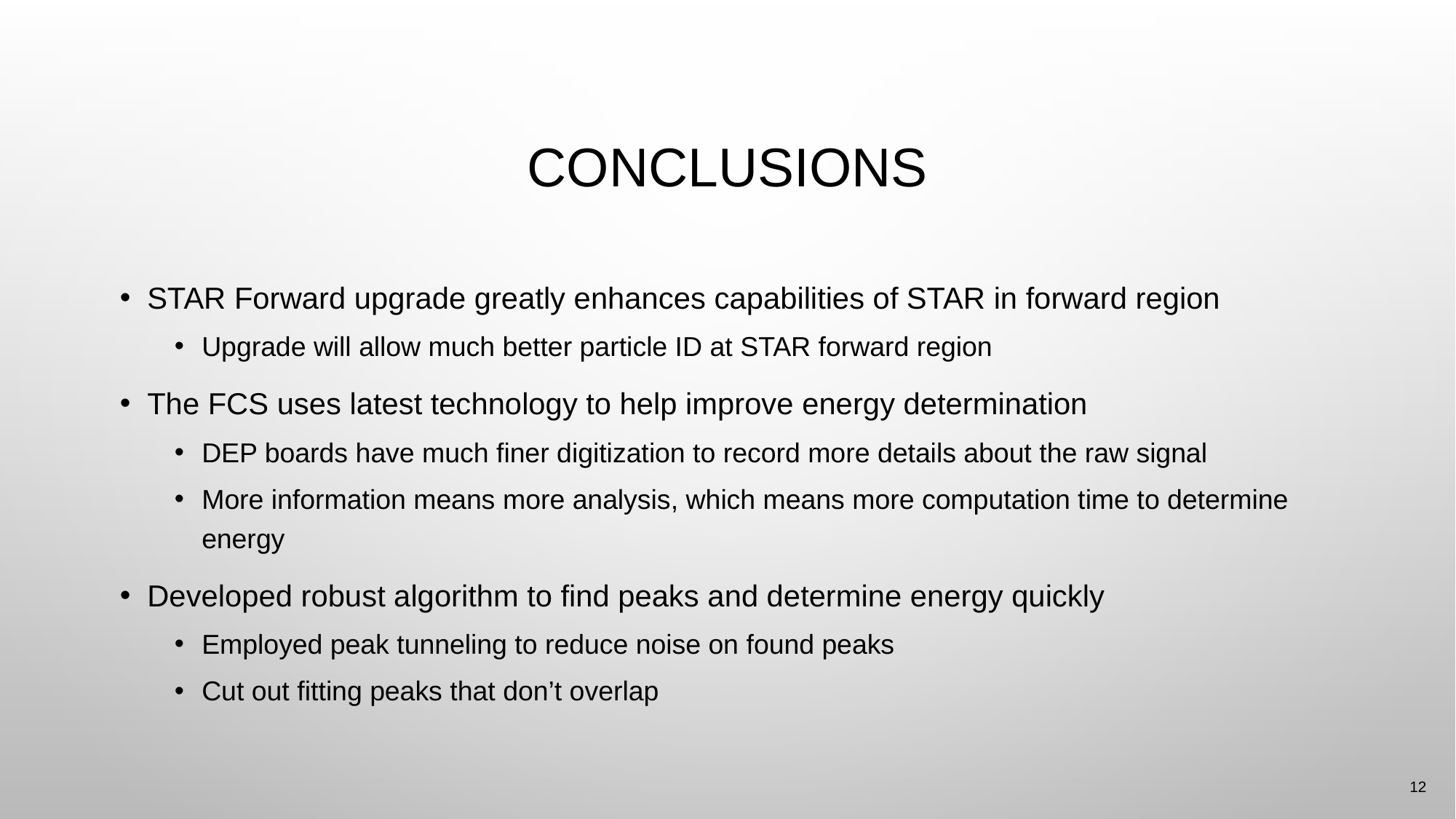

# Conclusions
STAR Forward upgrade greatly enhances capabilities of STAR in forward region
Upgrade will allow much better particle ID at STAR forward region
The FCS uses latest technology to help improve energy determination
DEP boards have much finer digitization to record more details about the raw signal
More information means more analysis, which means more computation time to determine energy
Developed robust algorithm to find peaks and determine energy quickly
Employed peak tunneling to reduce noise on found peaks
Cut out fitting peaks that don’t overlap
12